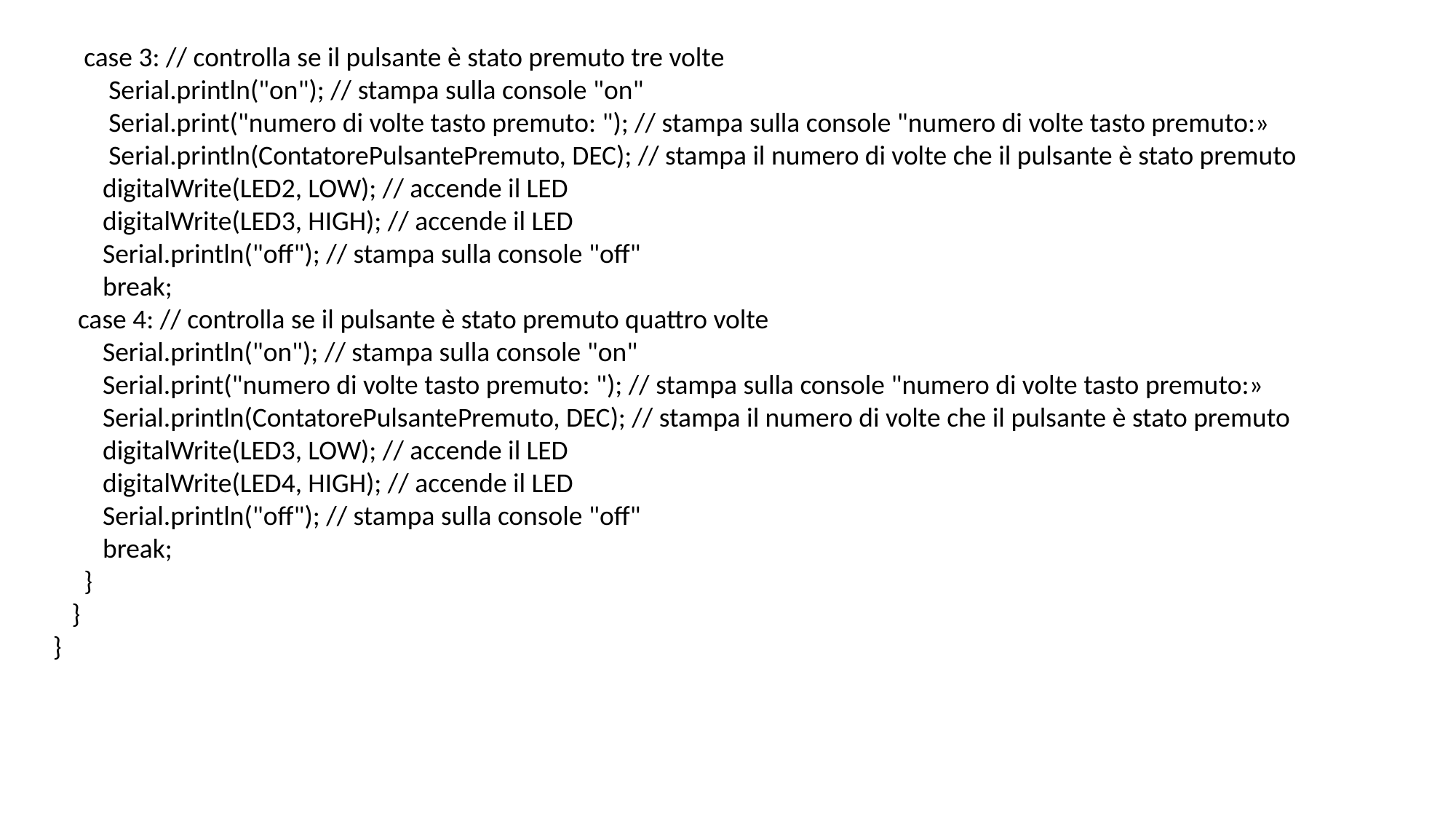

case 3: // controlla se il pulsante è stato premuto tre volte
         Serial.println("on"); // stampa sulla console "on"
         Serial.print("numero di volte tasto premuto: "); // stampa sulla console "numero di volte tasto premuto:»
         Serial.println(ContatorePulsantePremuto, DEC); // stampa il numero di volte che il pulsante è stato premuto
        digitalWrite(LED2, LOW); // accende il LED
        digitalWrite(LED3, HIGH); // accende il LED
        Serial.println("off"); // stampa sulla console "off"
        break;
    case 4: // controlla se il pulsante è stato premuto quattro volte
        Serial.println("on"); // stampa sulla console "on"
        Serial.print("numero di volte tasto premuto: "); // stampa sulla console "numero di volte tasto premuto:»
        Serial.println(ContatorePulsantePremuto, DEC); // stampa il numero di volte che il pulsante è stato premuto
        digitalWrite(LED3, LOW); // accende il LED
        digitalWrite(LED4, HIGH); // accende il LED
        Serial.println("off"); // stampa sulla console "off"
        break;
     }
   }
}